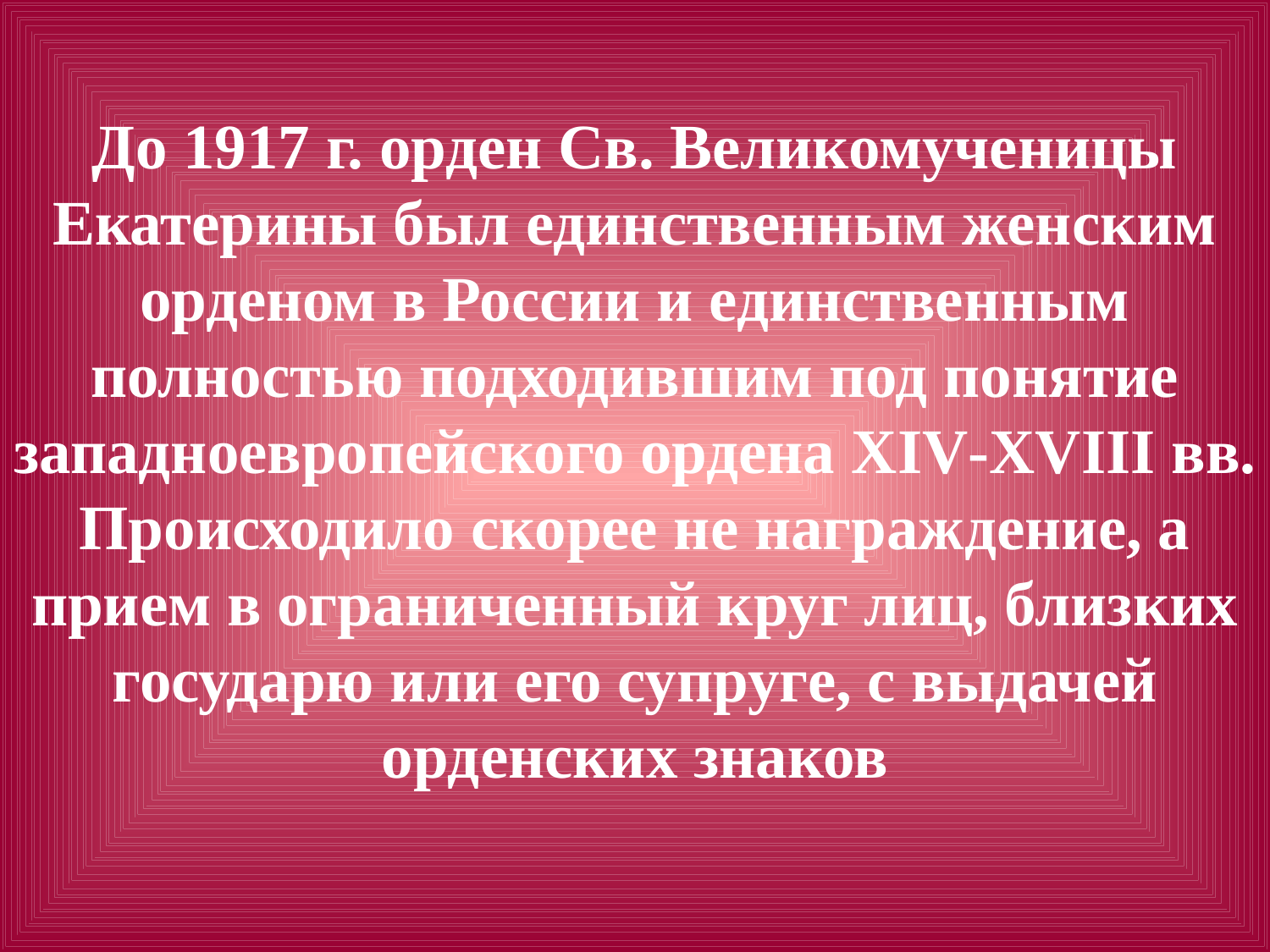

До 1917 г. орден Св. Великомученицы Екатерины был единственным женским орденом в России и единственным полностью подходившим под понятие западноевропейского ордена ХIV-XVIII вв. Происходило скорее не награждение, а прием в ограниченный круг лиц, близких государю или его супруге, с выдачей орденских знаков